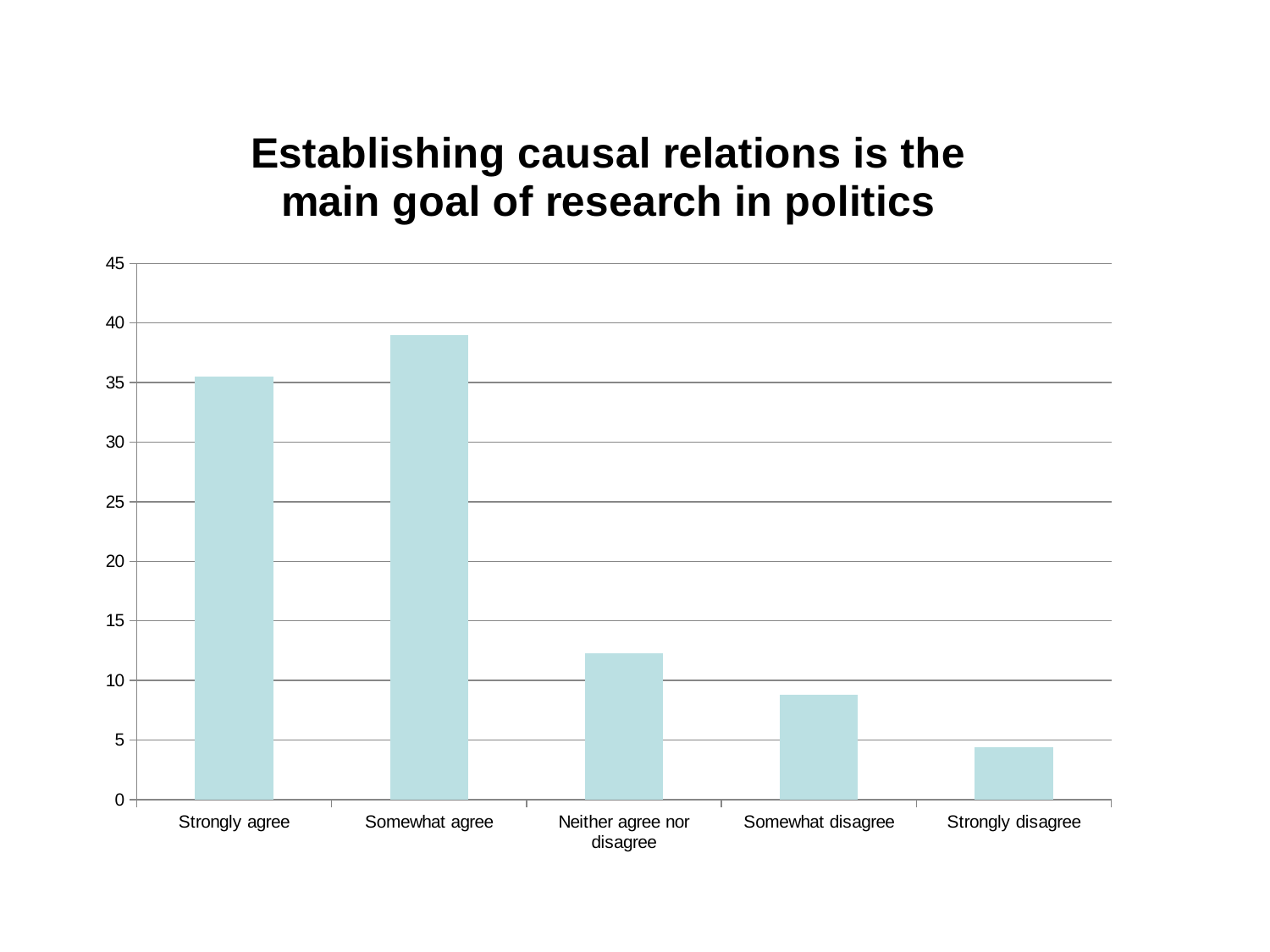

### Chart: Establishing causal relations is the main goal of research in politics

| Category | Establishing causal relations is the main goal of research in comparative politics. Establishing causal relations is the main goal of research in comparative politics. |
|---|---|
| Strongly agree | 35.5 |
| Somewhat agree | 39.0 |
| Neither agree nor disagree | 12.3 |
| Somewhat disagree | 8.8 |
| Strongly disagree | 4.4 |